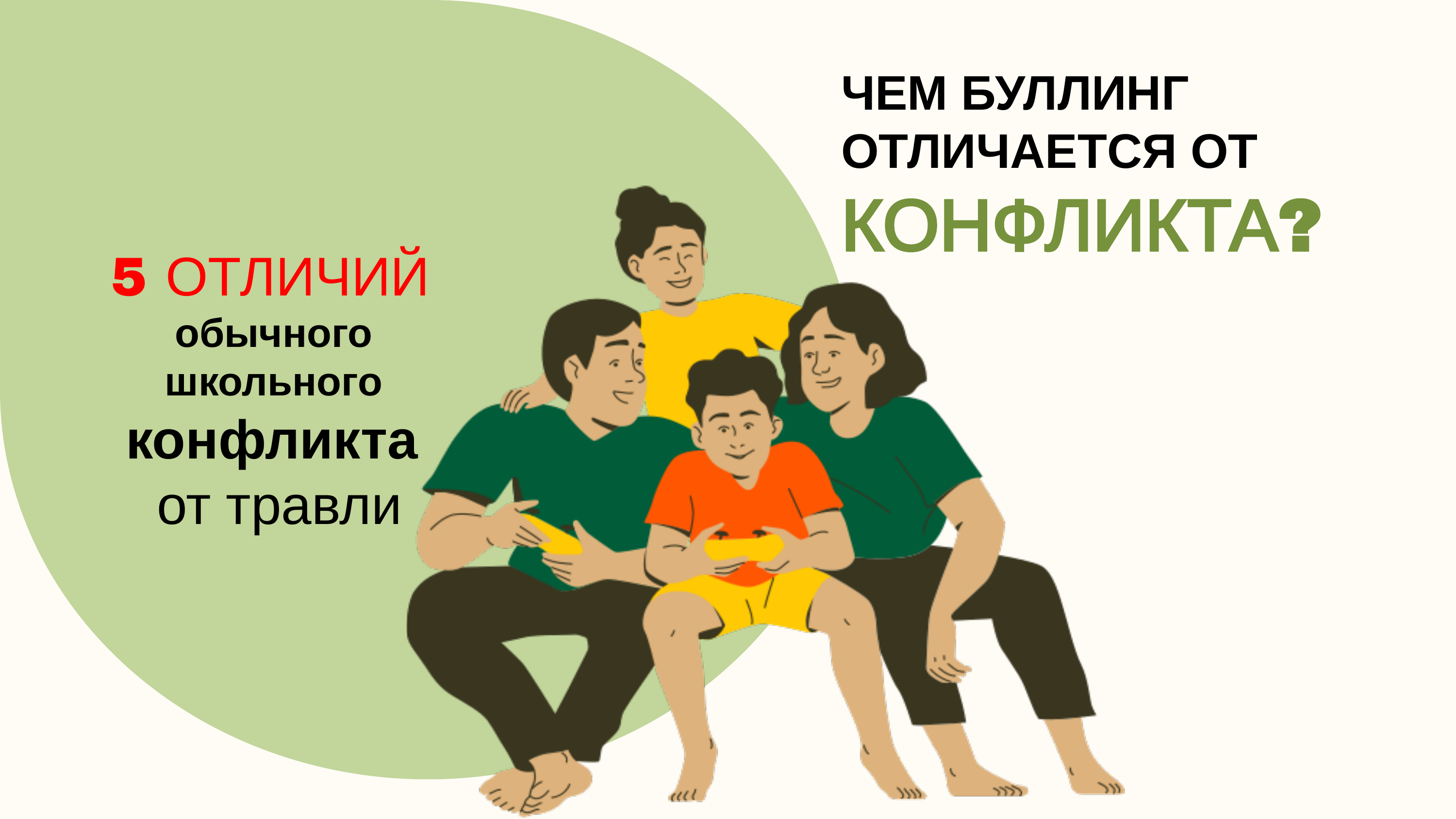

ЧЕМ БУЛЛИНГ
ОТЛИЧАЕТСЯ ОТ
КОНФЛИКТА?

5 ОТЛИЧИЙ
обычного
школьного
конфликта
от травли